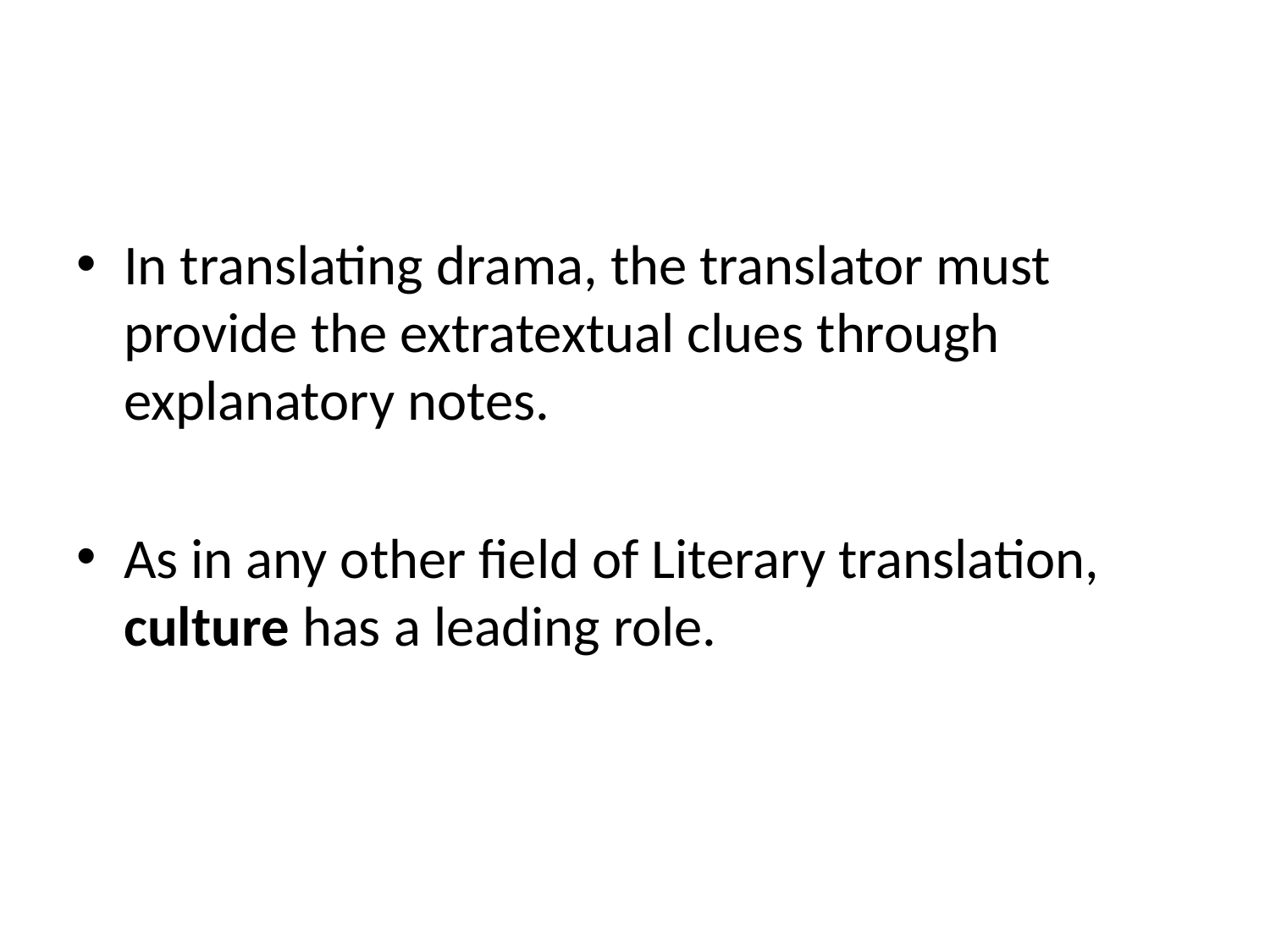

In translating drama, the translator must provide the extratextual clues through explanatory notes.

As in any other field of Literary translation, culture has a leading role.